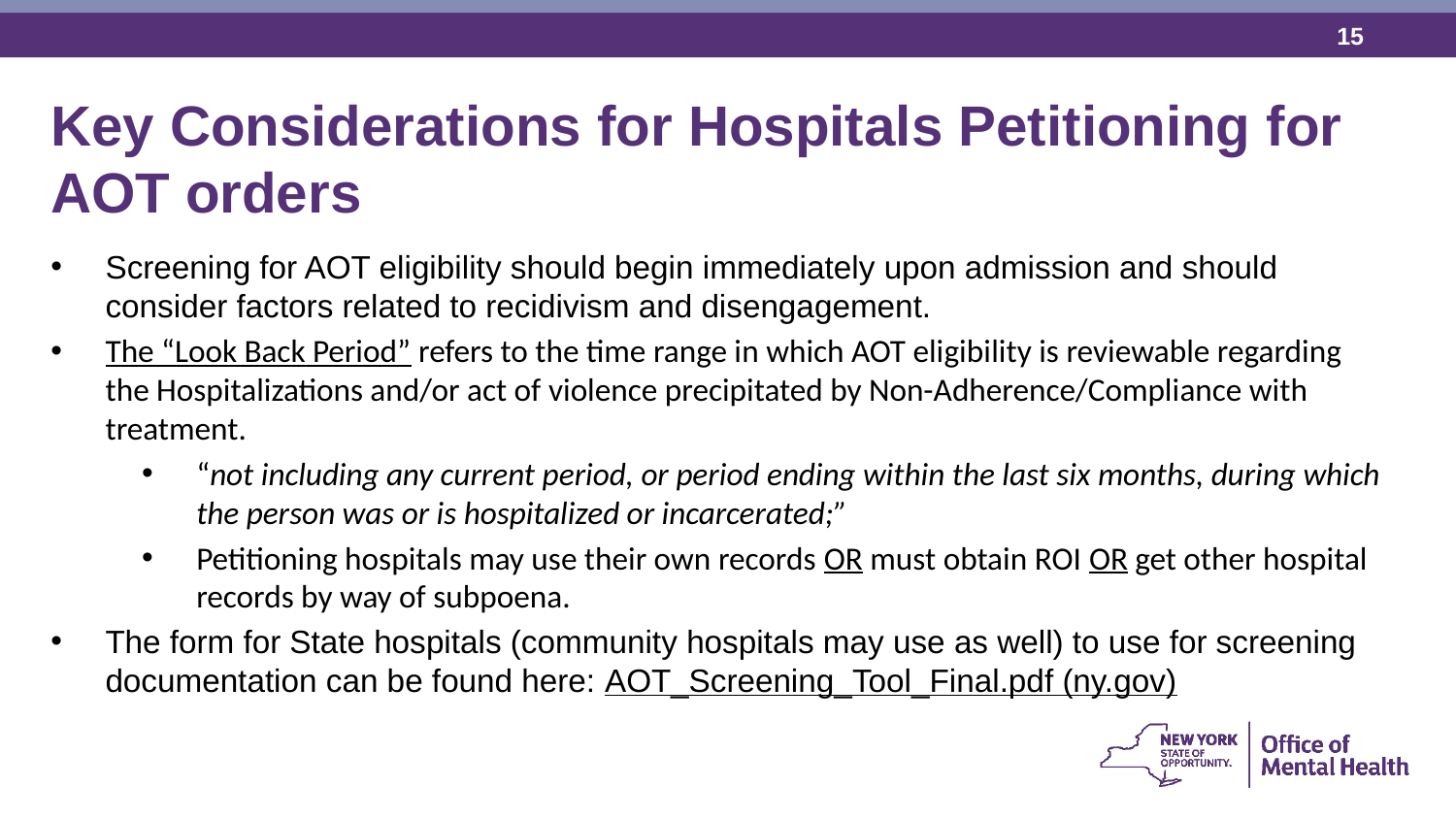

Key Considerations for Hospitals Petitioning for AOT orders
Screening for AOT eligibility should begin immediately upon admission and should consider factors related to recidivism and disengagement.
The “Look Back Period” refers to the time range in which AOT eligibility is reviewable regarding the Hospitalizations and/or act of violence precipitated by Non-Adherence/Compliance with treatment.
“not including any current period, or period ending within the last six months, during which the person was or is hospitalized or incarcerated;”
Petitioning hospitals may use their own records OR must obtain ROI OR get other hospital records by way of subpoena.
The form for State hospitals (community hospitals may use as well) to use for screening documentation can be found here: AOT_Screening_Tool_Final.pdf (ny.gov)